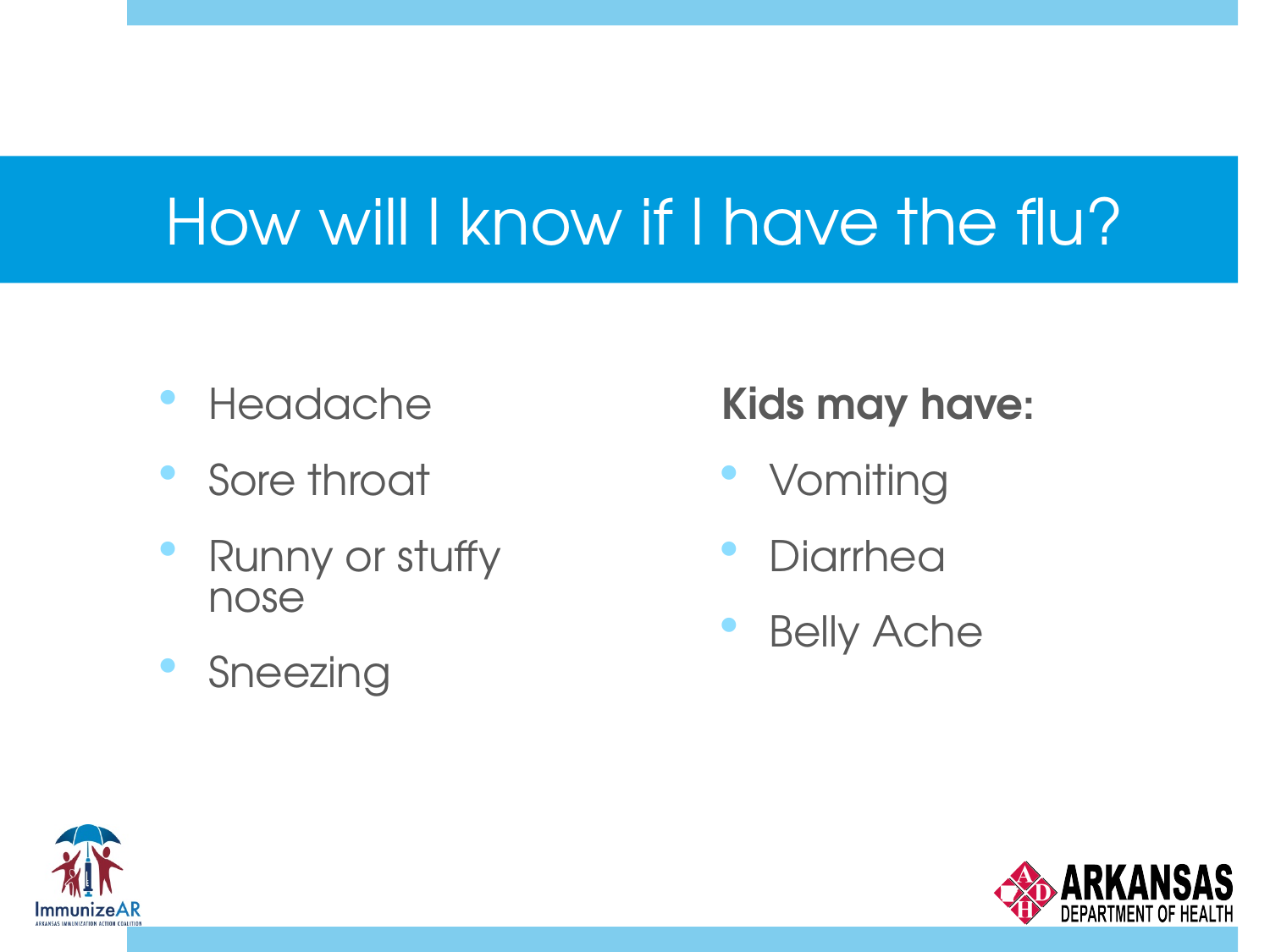

# How will I know if I have the flu?

Headache
Sore throat
Runny or stuffy nose
Sneezing

Kids may have:
Vomiting
Diarrhea
Belly Ache